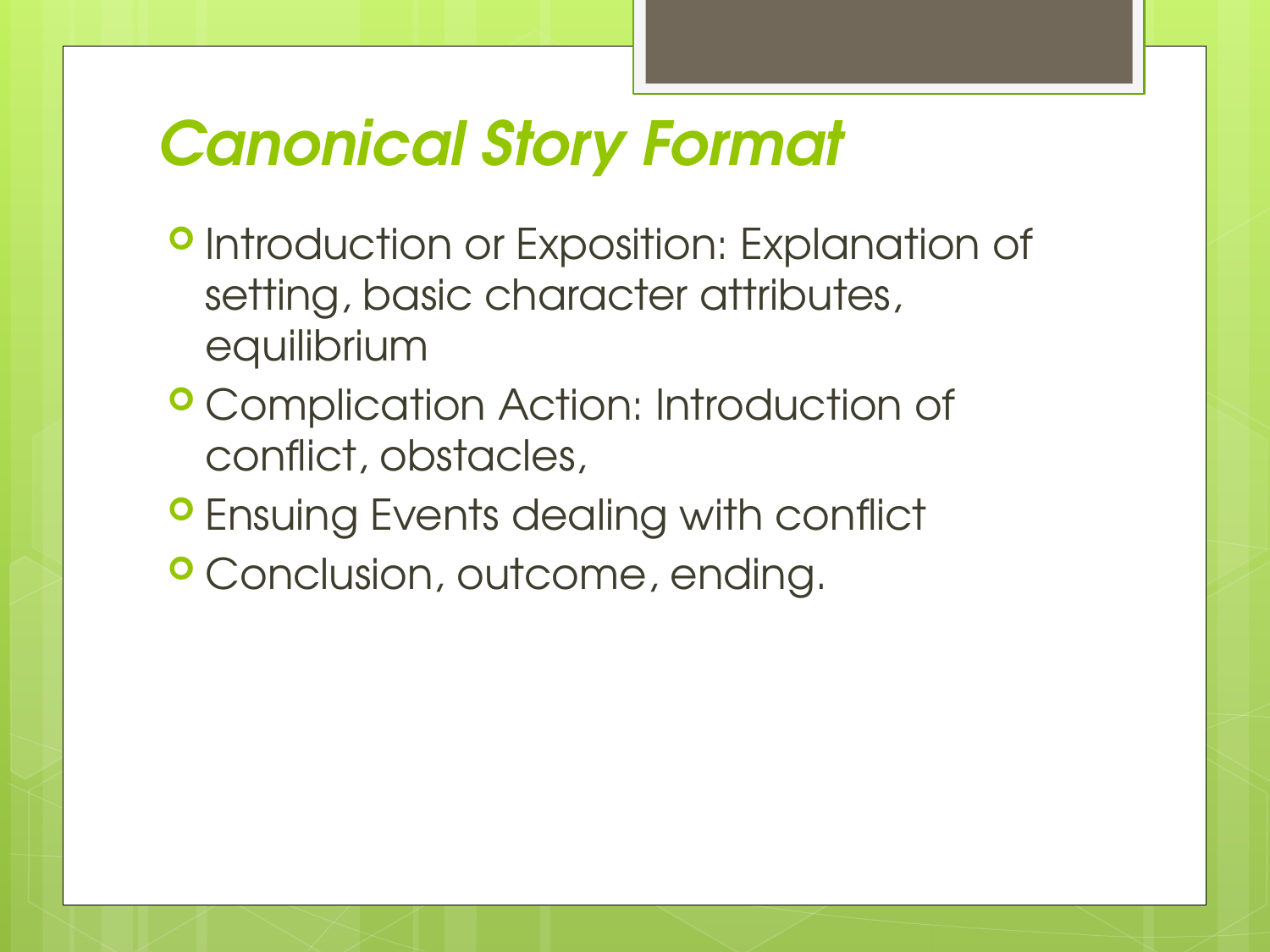

# Canonical Story Format
Introduction or Exposition: Explanation of setting, basic character attributes, equilibrium
Complication Action: Introduction of conflict, obstacles,
Ensuing Events dealing with conflict
Conclusion, outcome, ending.